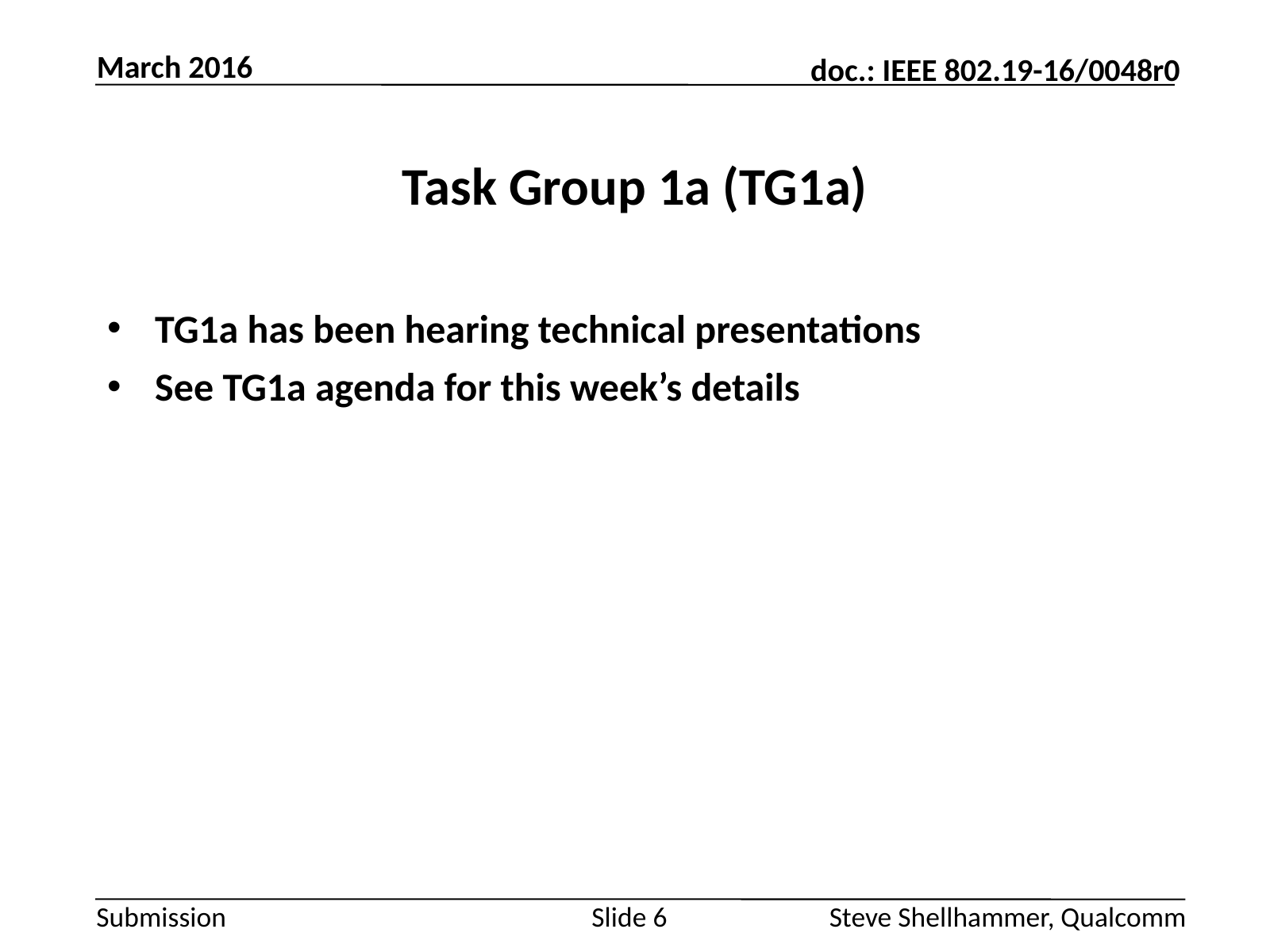

March 2016
# Task Group 1a (TG1a)
TG1a has been hearing technical presentations
See TG1a agenda for this week’s details

Slide 6
Steve Shellhammer, Qualcomm